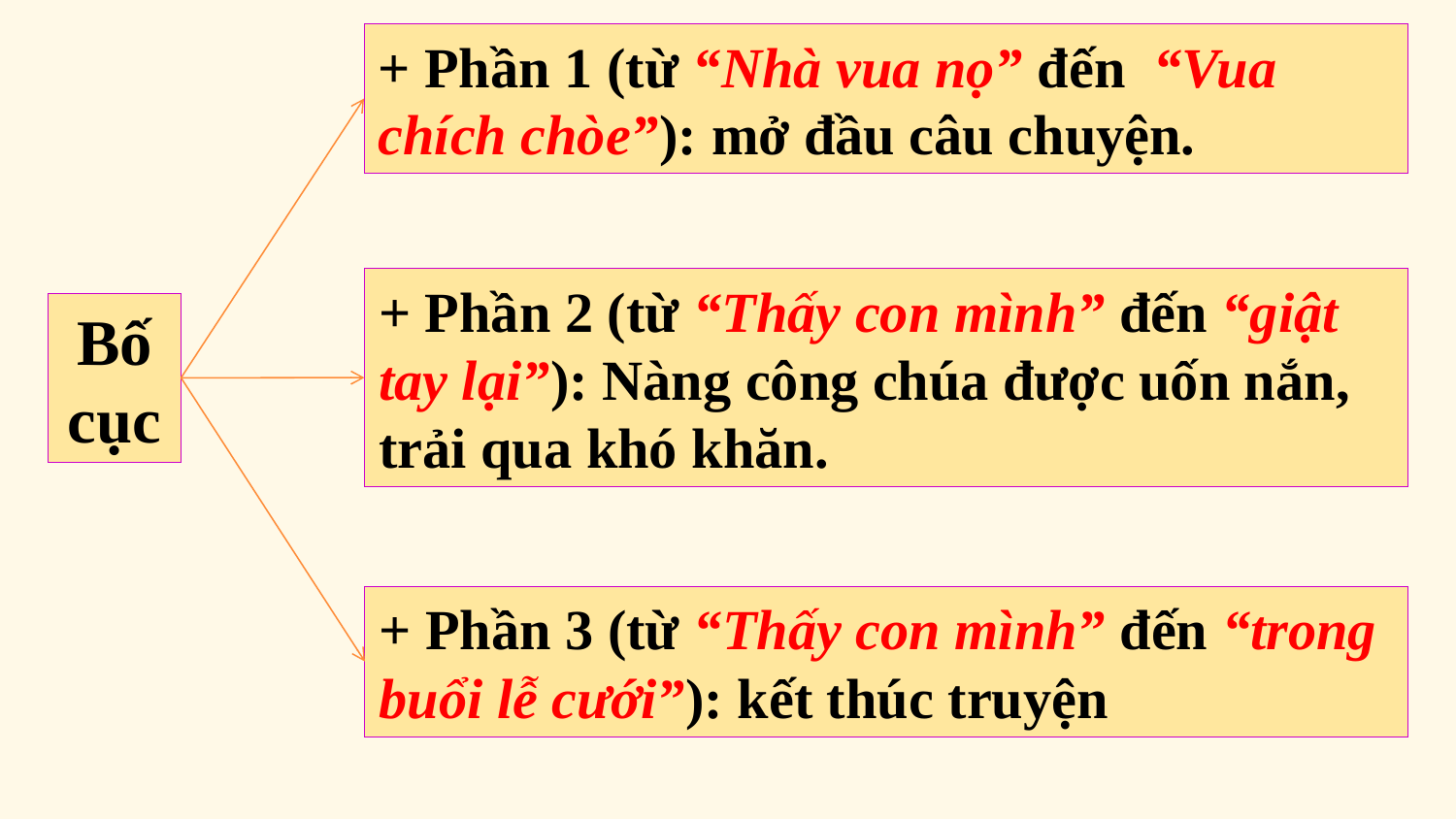

+ Phần 1 (từ “Nhà vua nọ” đến  “Vua chích chòe”): mở đầu câu chuyện.
+ Phần 2 (từ “Thấy con mình” đến “giật tay lại”): Nàng công chúa được uốn nắn, trải qua khó khăn.
Bố cục
+ Phần 3 (từ “Thấy con mình” đến “trong buổi lễ cưới”): kết thúc truyện